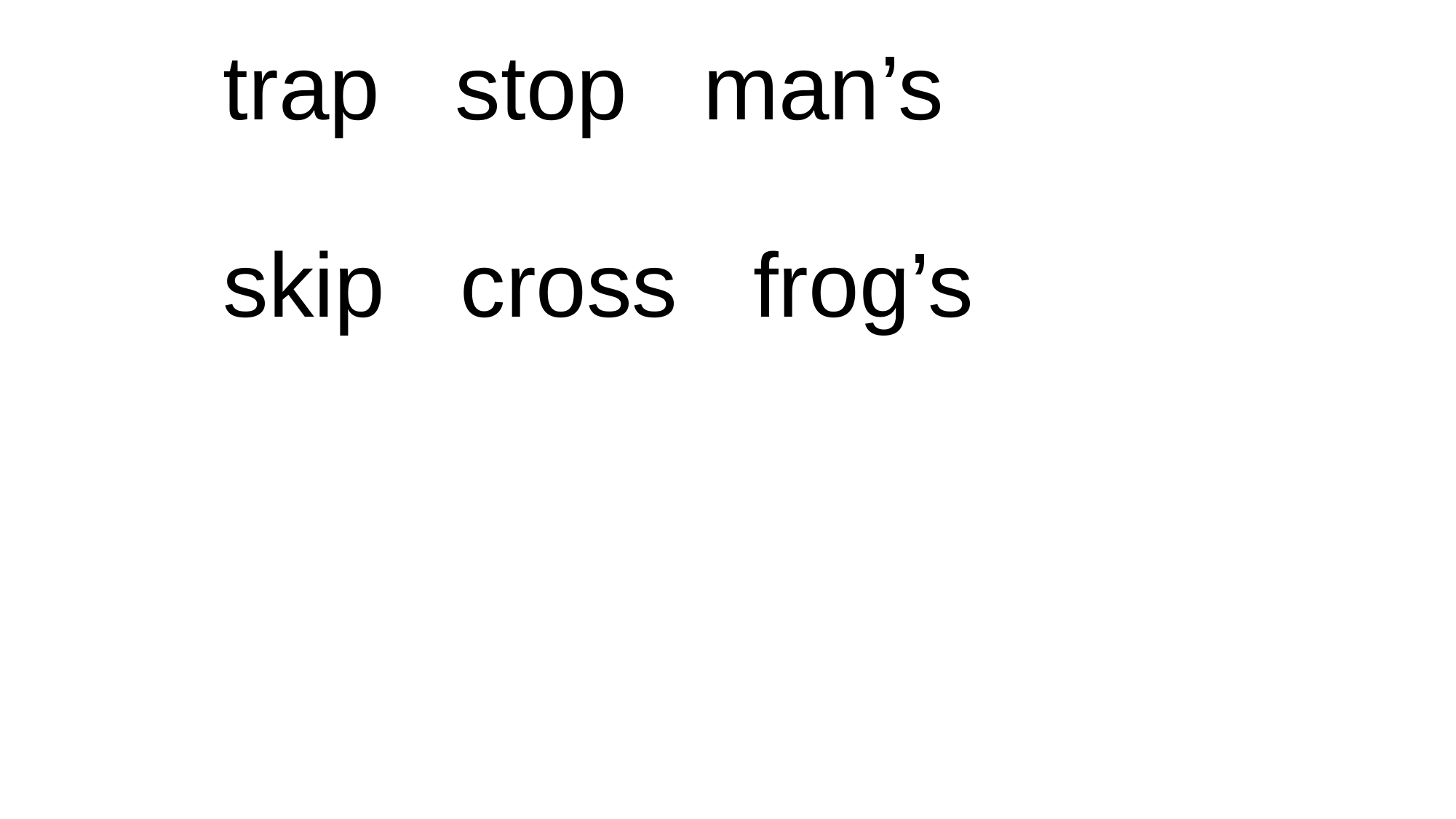

# trap   stop   man’s skip   cross   frog’s